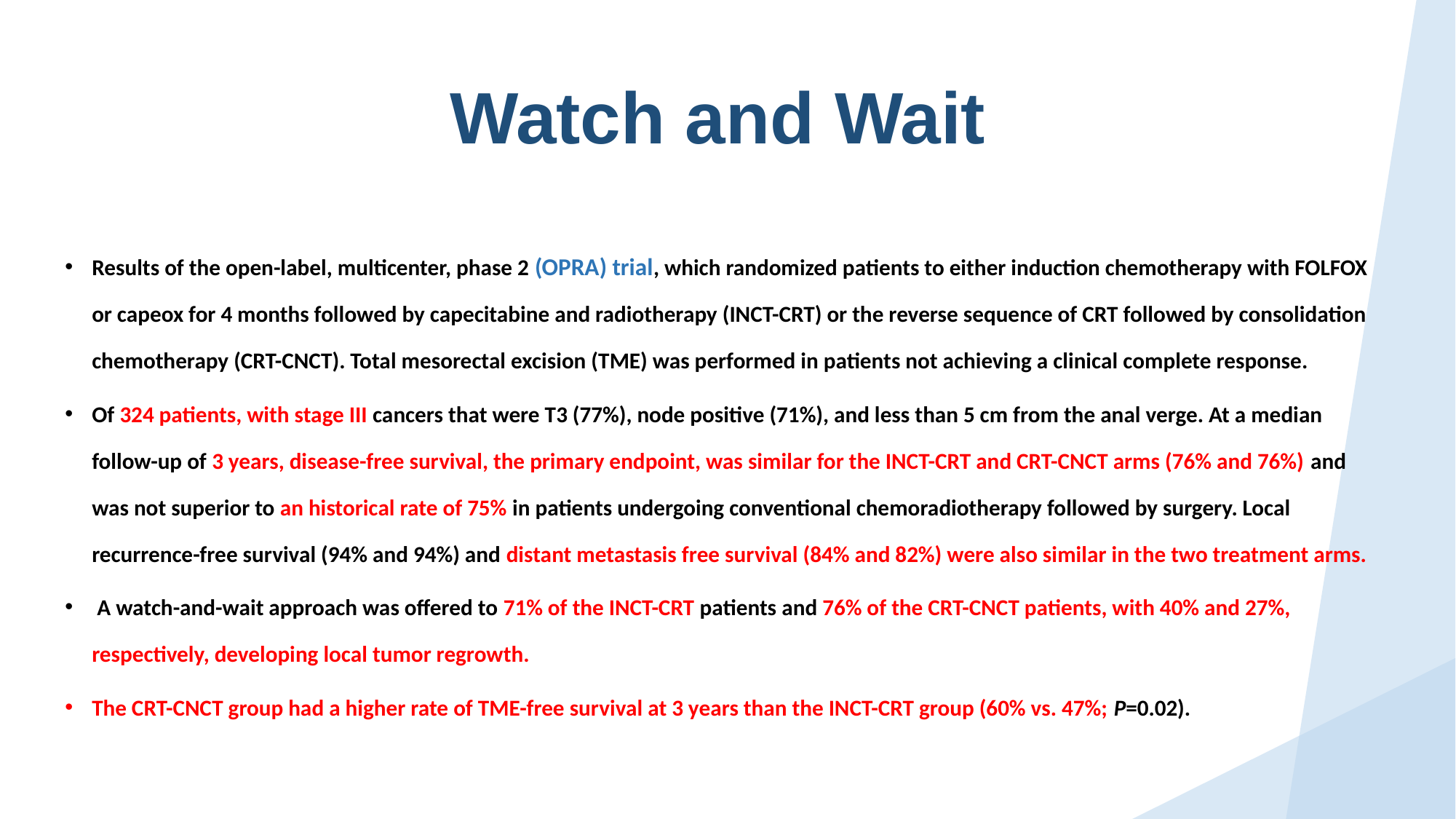

Watch and Wait
Results of the open-label, multicenter, phase 2 (OPRA) trial, which randomized patients to either induction chemotherapy with FOLFOX or capeox for 4 months followed by capecitabine and radiotherapy (INCT-CRT) or the reverse sequence of CRT followed by consolidation chemotherapy (CRT-CNCT). Total mesorectal excision (TME) was performed in patients not achieving a clinical complete response.
Of 324 patients, with stage III cancers that were T3 (77%), node positive (71%), and less than 5 cm from the anal verge. At a median follow-up of 3 years, disease-free survival, the primary endpoint, was similar for the INCT-CRT and CRT-CNCT arms (76% and 76%) and was not superior to an historical rate of 75% in patients undergoing conventional chemoradiotherapy followed by surgery. Local recurrence-free survival (94% and 94%) and distant metastasis free survival (84% and 82%) were also similar in the two treatment arms.
 A watch-and-wait approach was offered to 71% of the INCT-CRT patients and 76% of the CRT-CNCT patients, with 40% and 27%, respectively, developing local tumor regrowth.
The CRT-CNCT group had a higher rate of TME-free survival at 3 years than the INCT-CRT group (60% vs. 47%; P=0.02).